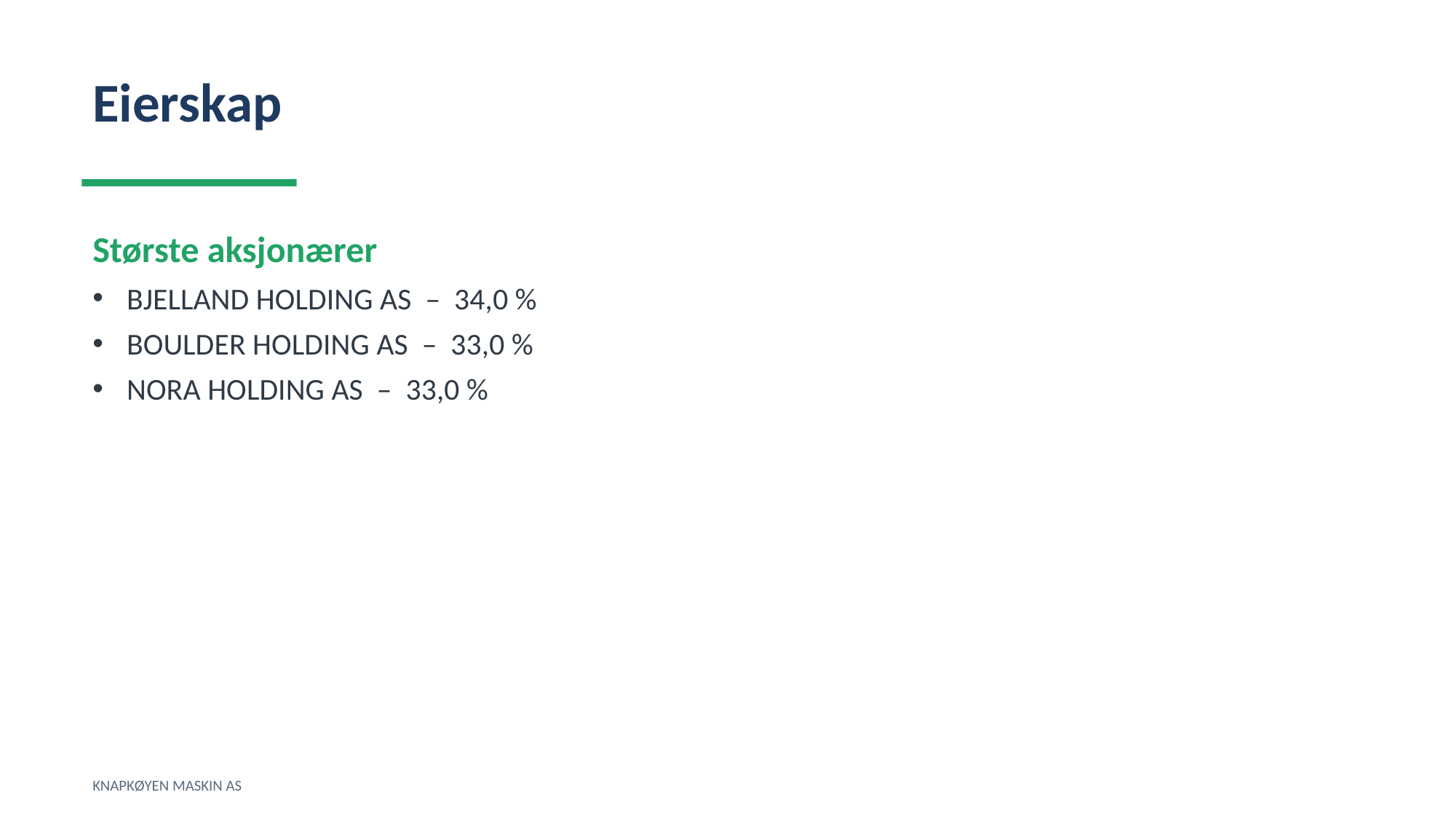

Eierskap

Største aksjonærer
BJELLAND HOLDING AS  –  34,0 %
BOULDER HOLDING AS  –  33,0 %
NORA HOLDING AS  –  33,0 %
KNAPKØYEN MASKIN AS